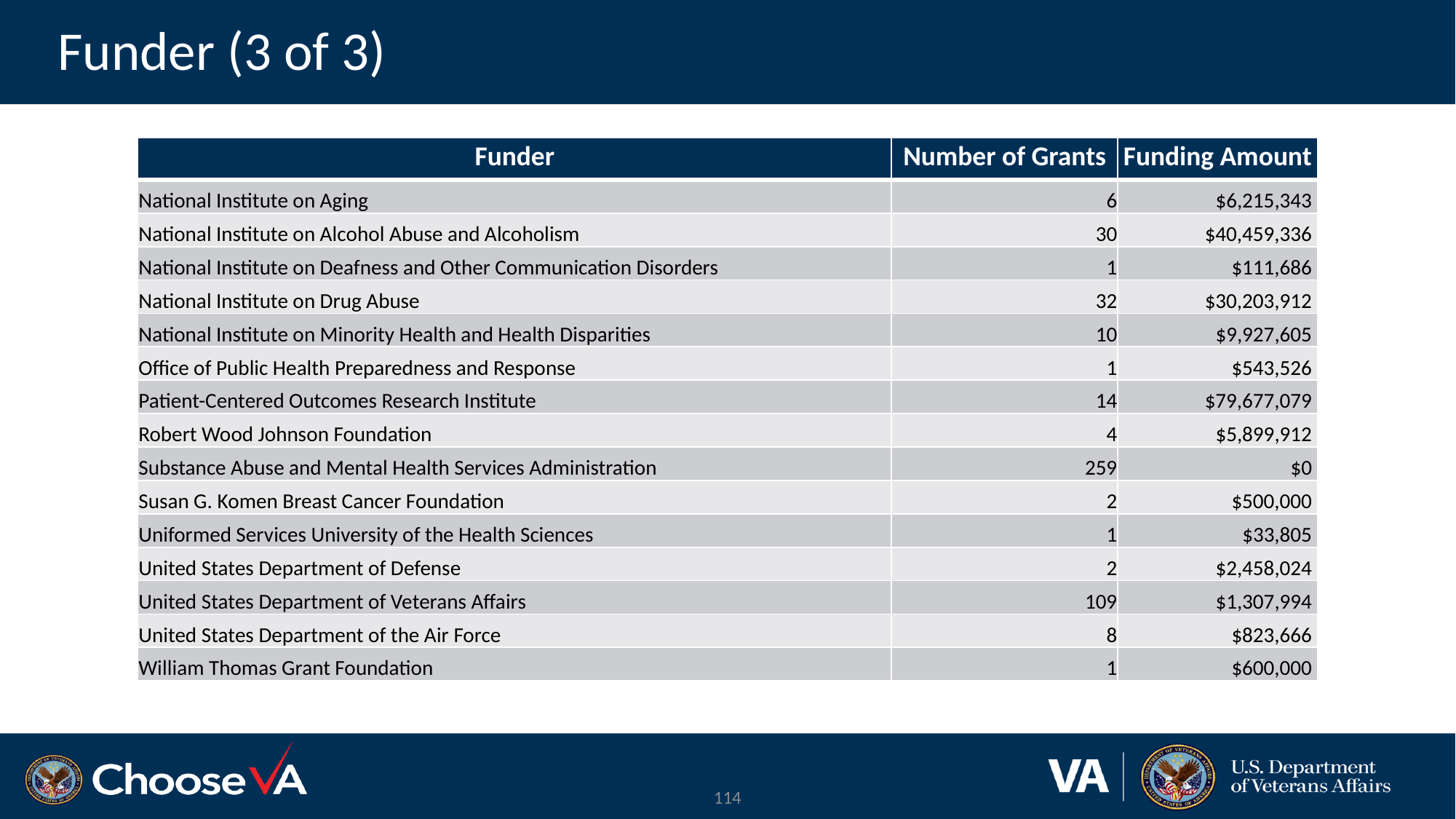

# Funder (3 of 3)
| Funder | Number of Grants | Funding Amount |
| --- | --- | --- |
| National Institute on Aging | 6 | $6,215,343 |
| National Institute on Alcohol Abuse and Alcoholism | 30 | $40,459,336 |
| National Institute on Deafness and Other Communication Disorders | 1 | $111,686 |
| National Institute on Drug Abuse | 32 | $30,203,912 |
| National Institute on Minority Health and Health Disparities | 10 | $9,927,605 |
| Office of Public Health Preparedness and Response | 1 | $543,526 |
| Patient-Centered Outcomes Research Institute | 14 | $79,677,079 |
| Robert Wood Johnson Foundation | 4 | $5,899,912 |
| Substance Abuse and Mental Health Services Administration | 259 | $0 |
| Susan G. Komen Breast Cancer Foundation | 2 | $500,000 |
| Uniformed Services University of the Health Sciences | 1 | $33,805 |
| United States Department of Defense | 2 | $2,458,024 |
| United States Department of Veterans Affairs | 109 | $1,307,994 |
| United States Department of the Air Force | 8 | $823,666 |
| William Thomas Grant Foundation | 1 | $600,000 |
114